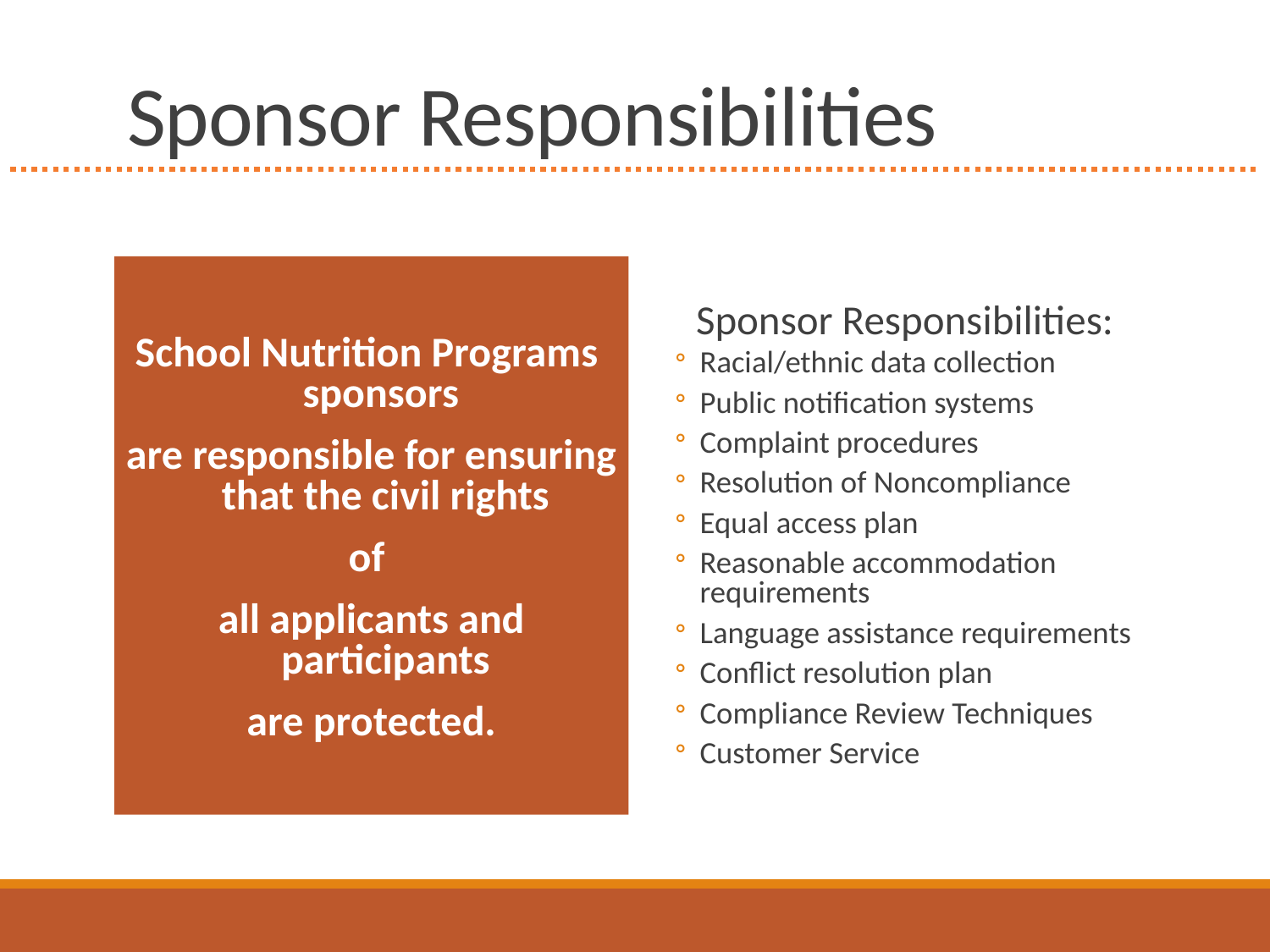

# Sponsor Responsibilities

Sponsor Responsibilities:
Racial/ethnic data collection
Public notification systems
Complaint procedures
Resolution of Noncompliance
Equal access plan
Reasonable accommodation requirements
Language assistance requirements
Conflict resolution plan
Compliance Review Techniques
Customer Service

School Nutrition Programs  sponsors
are responsible for ensuring that the civil rights
of
all applicants and participants
are protected.